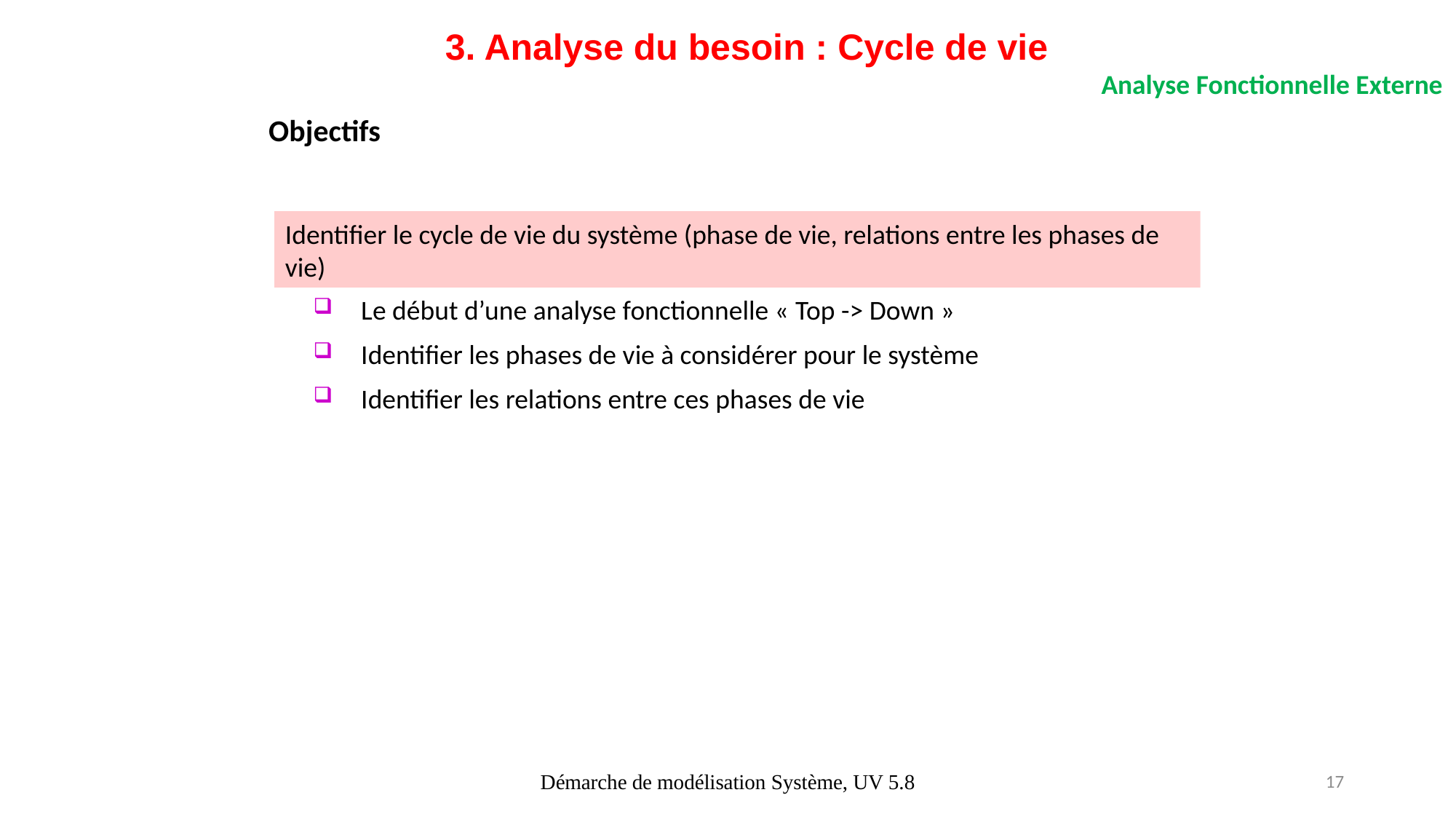

3. Analyse du besoin : Cycle de vie
Analyse Fonctionnelle Externe
Objectifs
Identifier le cycle de vie du système (phase de vie, relations entre les phases de vie)
Le début d’une analyse fonctionnelle « Top -> Down »
Identifier les phases de vie à considérer pour le système
Identifier les relations entre ces phases de vie
Démarche de modélisation Système, UV 5.8
17